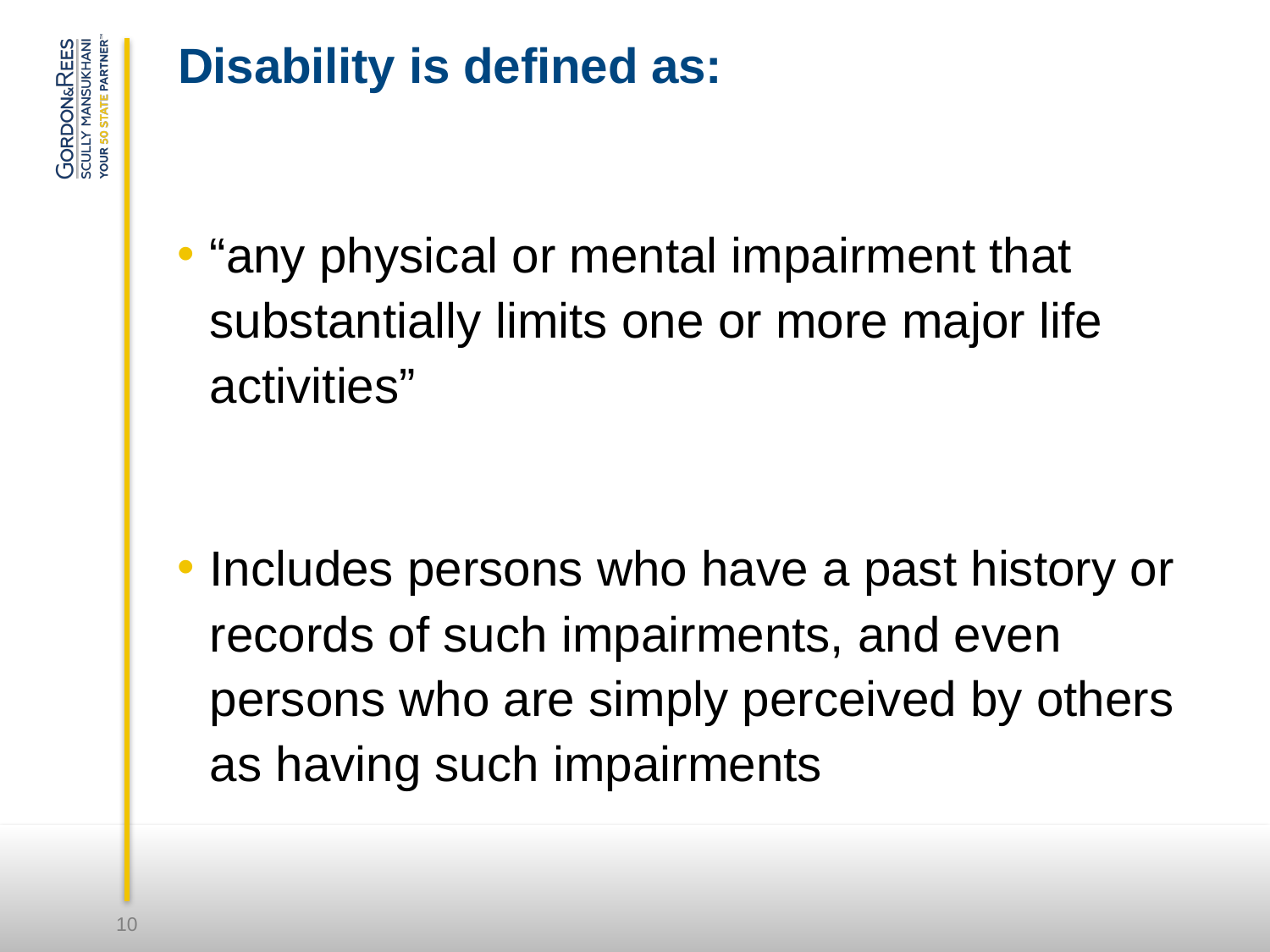

# Disability is defined as:

“any physical or mental impairment that substantially limits one or more major life activities”

Includes persons who have a past history or records of such impairments, and even persons who are simply perceived by others as having such impairments
10